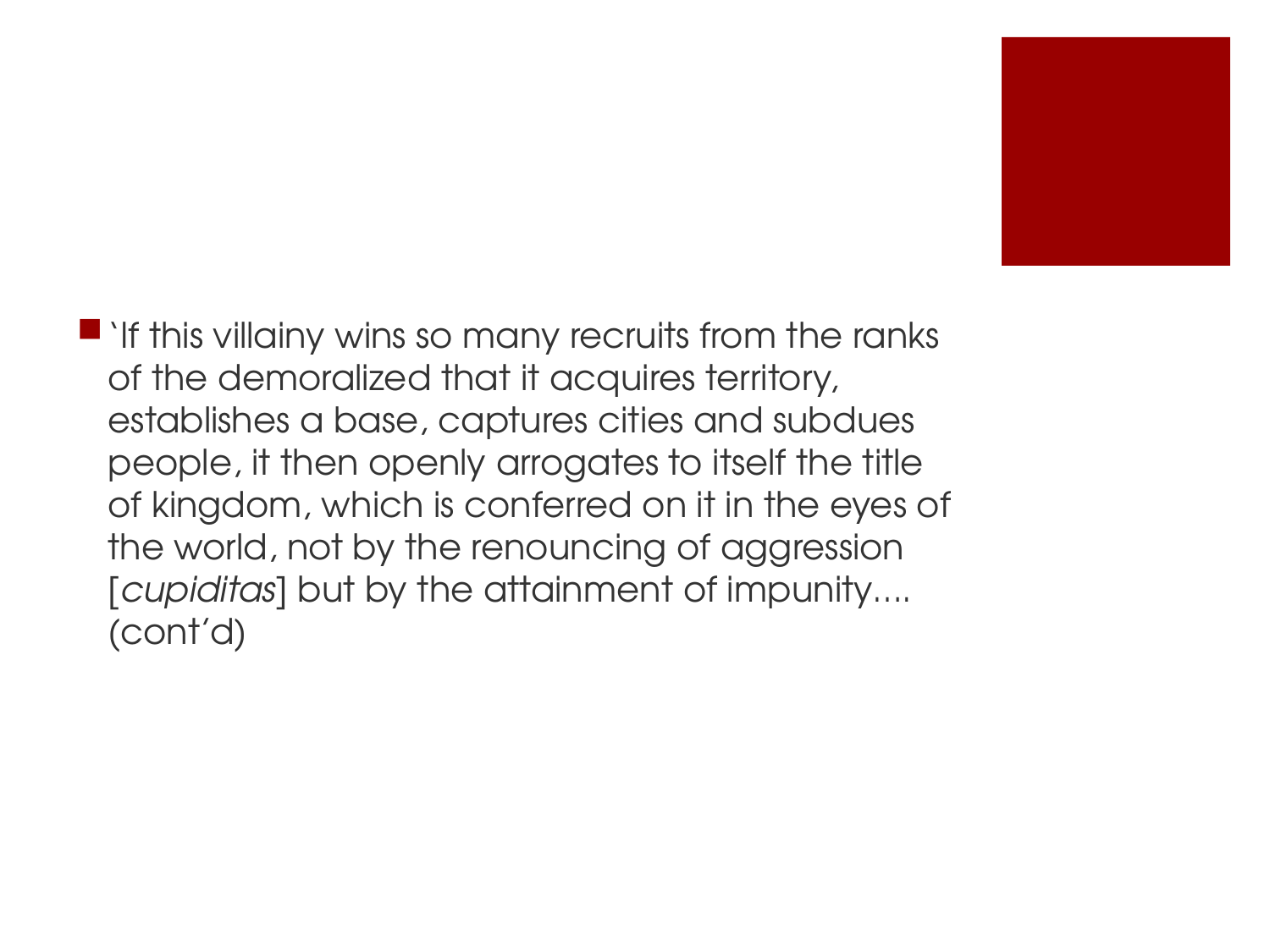

#
‘If this villainy wins so many recruits from the ranks of the demoralized that it acquires territory, establishes a base, captures cities and subdues people, it then openly arrogates to itself the title of kingdom, which is conferred on it in the eyes of the world, not by the renouncing of aggression [cupiditas] but by the attainment of impunity….(cont’d)